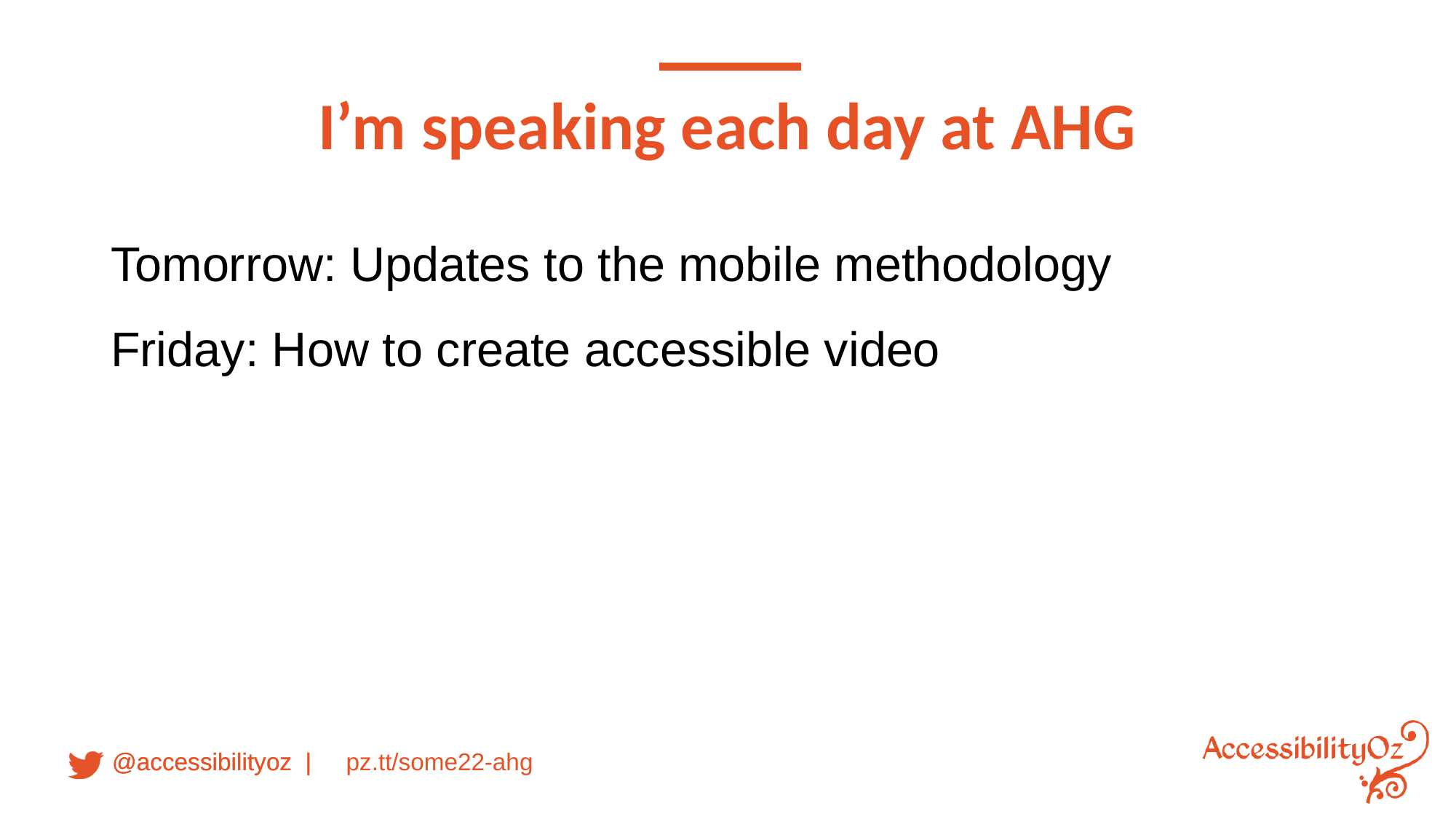

I’m speaking each day at AHG
Tomorrow: Updates to the mobile methodology
Friday: How to create accessible video